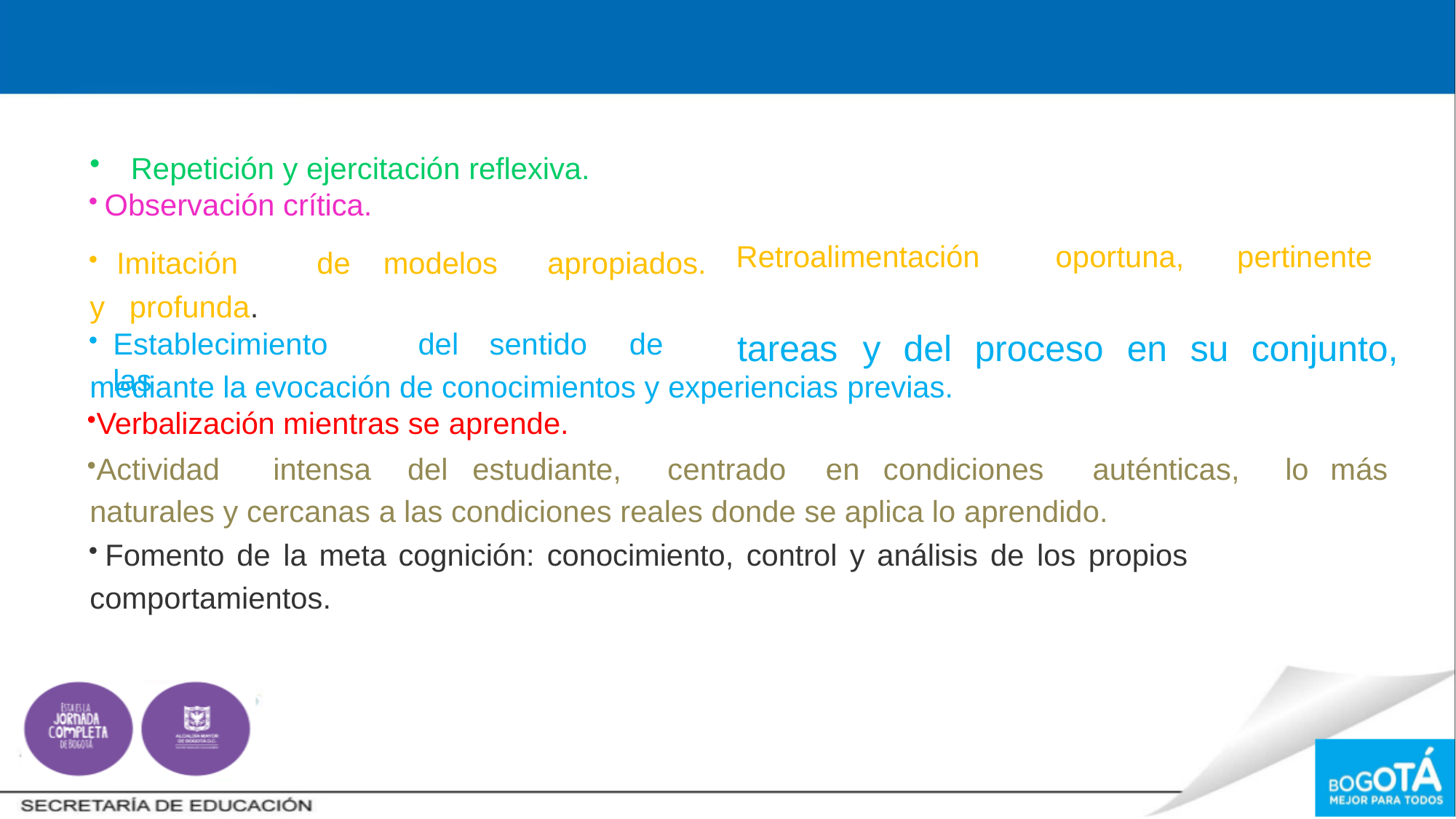

Repetición y ejercitación reflexiva.
Observación crítica.
Imitación	de	modelos	apropiados.
y	profunda.
Establecimiento	del	sentido	de	las
Retroalimentación
oportuna,	pertinente
tareas	y	del	proceso	en	su	conjunto,
mediante la evocación de conocimientos y experiencias previas.
Verbalización mientras se aprende.
Actividad	intensa	del	estudiante,	centrado	en	condiciones	auténticas,	lo	más  naturales y cercanas a las condiciones reales donde se aplica lo aprendido.
Fomento de la meta cognición: conocimiento, control y análisis de los propios
comportamientos.